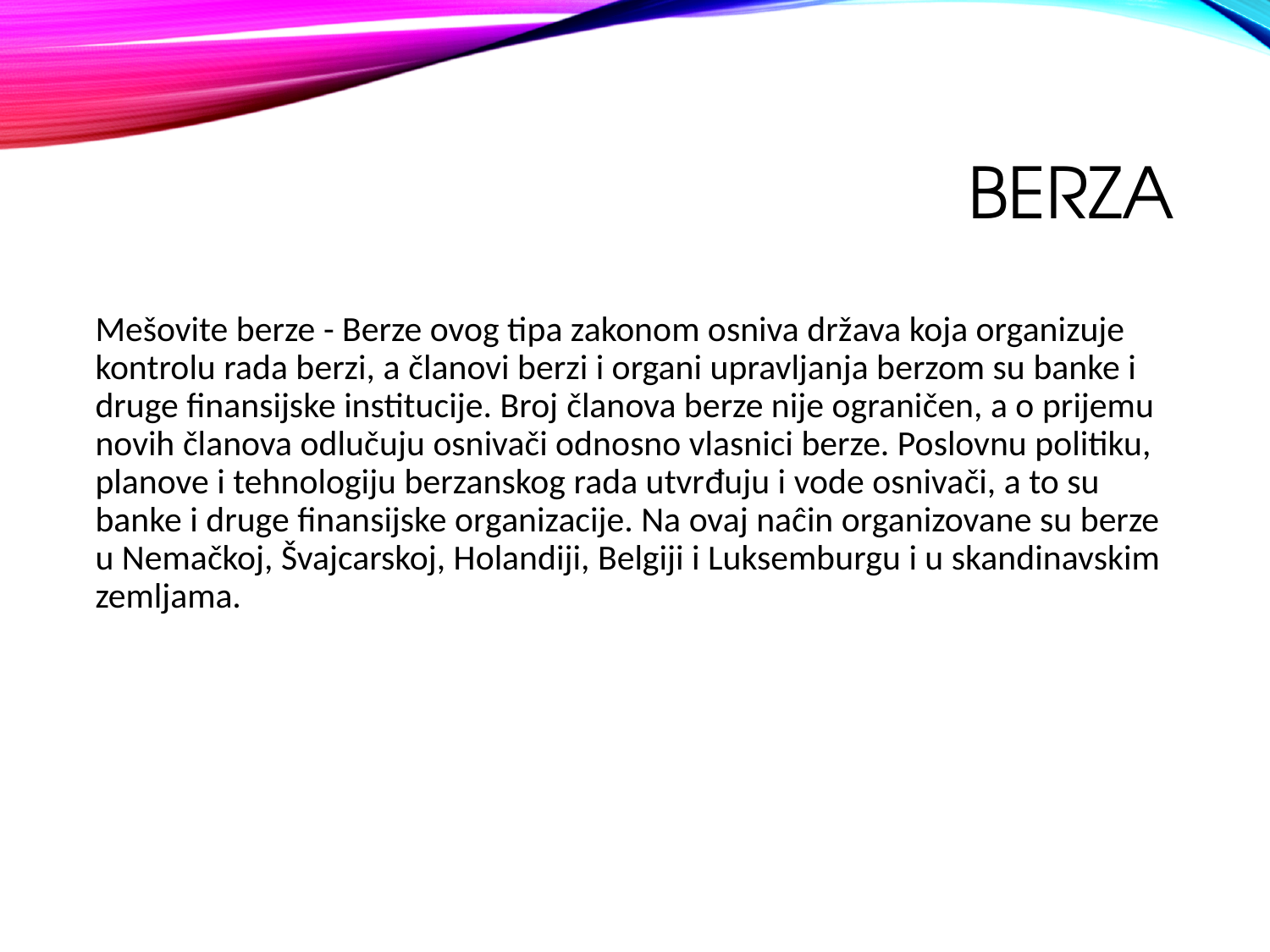

# BERZA
Mešovite berze - Berze ovog tipa zakonom osniva država koja organizuje kontrolu rada berzi, a članovi berzi i organi upravljanja berzom su banke i druge finansijske institucije. Broj članova berze nije ograničen, a o prijemu novih članova odlučuju osnivači odnosno vlasnici berze. Poslovnu politiku, planove i tehnologiju berzanskog rada utvrđuju i vode osnivači, a to su banke i druge finansijske organizacije. Na ovaj naĉin organizovane su berze u Nemačkoj, Švajcarskoj, Holandiji, Belgiji i Luksemburgu i u skandinavskim zemljama.